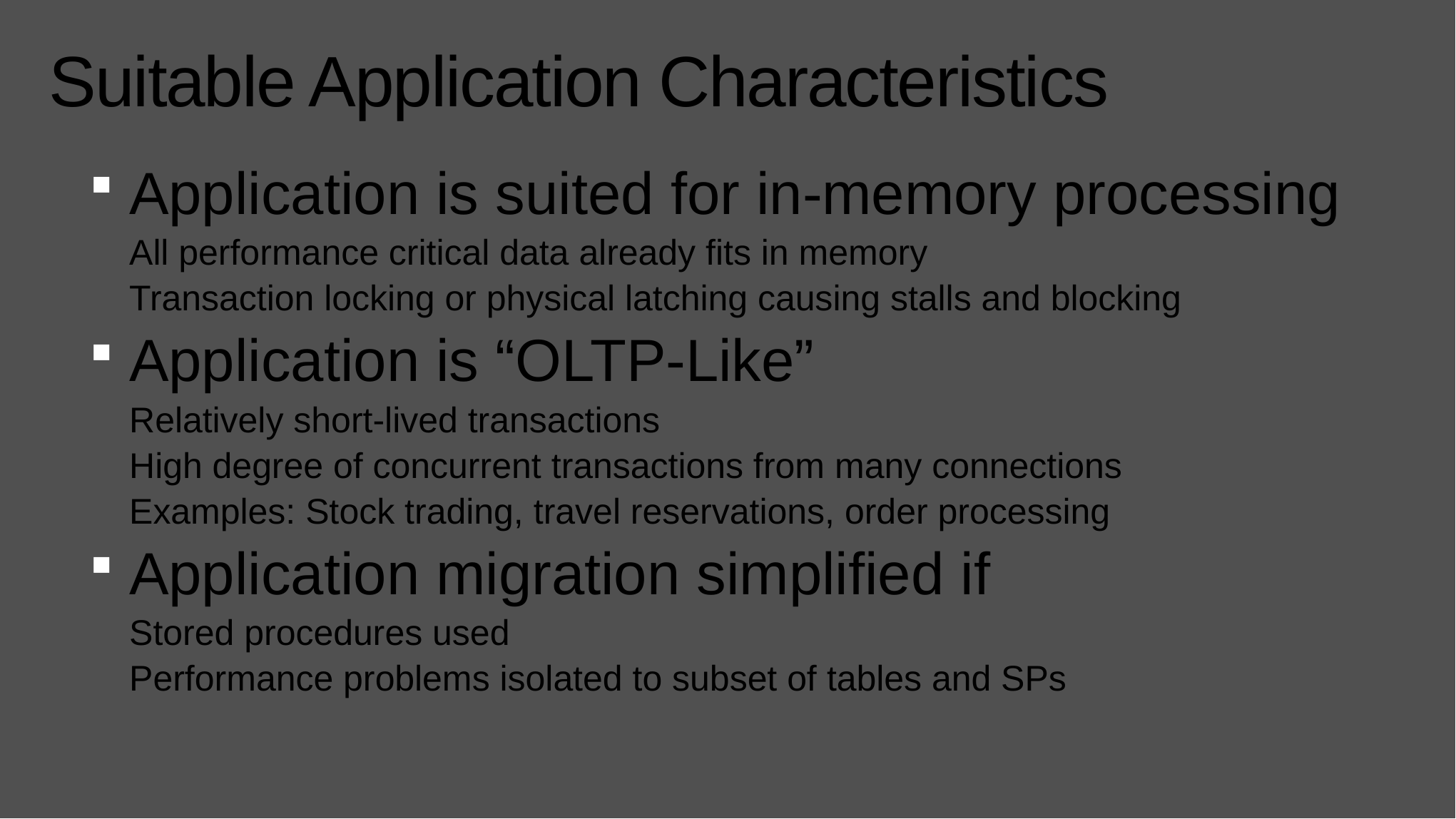

# Suitable Application Characteristics
Application is suited for in-memory processing
All performance critical data already fits in memory
Transaction locking or physical latching causing stalls and blocking
Application is “OLTP-Like”
Relatively short-lived transactions
High degree of concurrent transactions from many connections
Examples: Stock trading, travel reservations, order processing
Application migration simplified if
Stored procedures used
Performance problems isolated to subset of tables and SPs